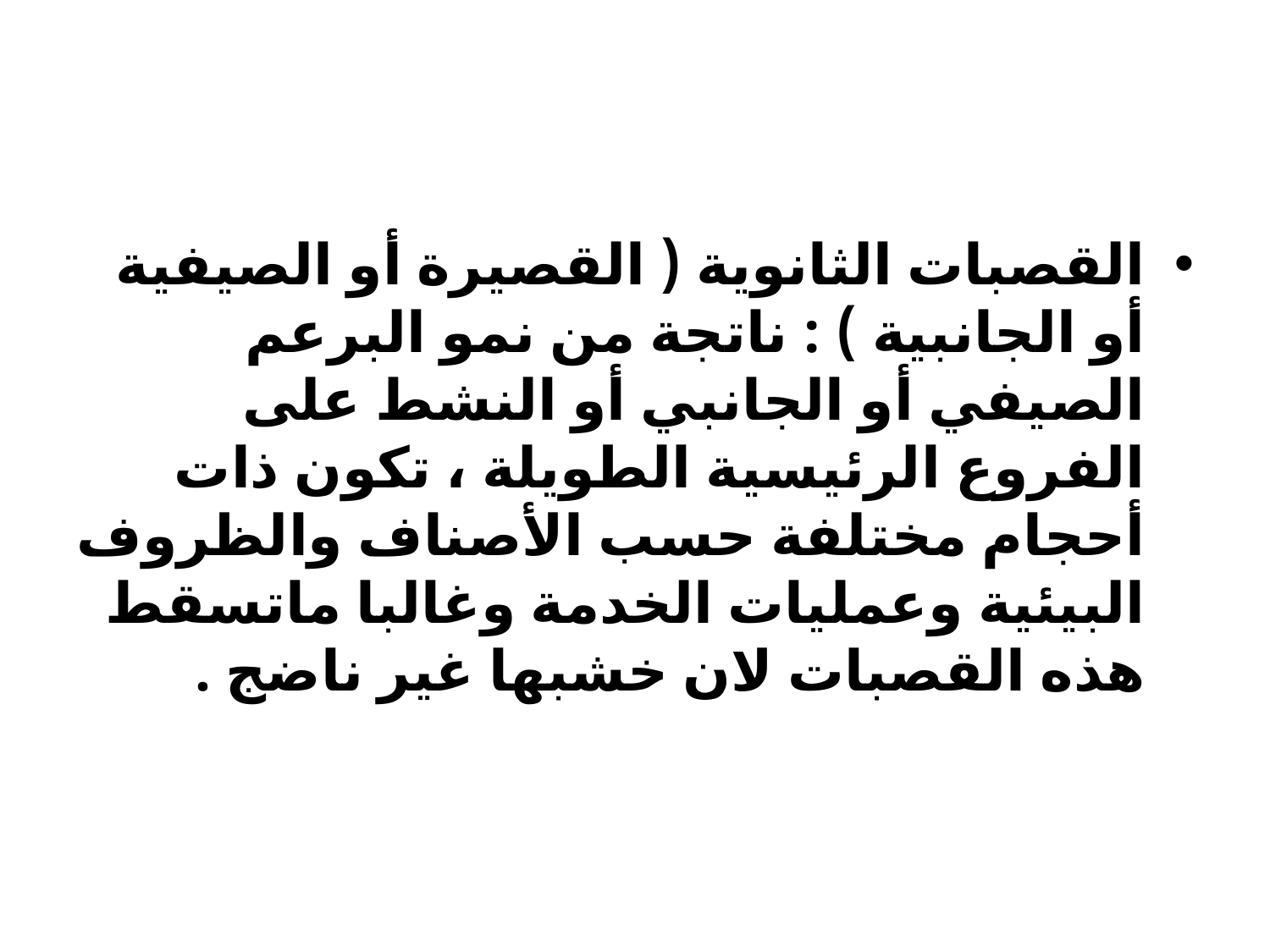

#
القصبات الثانوية ( القصيرة أو الصيفية أو الجانبية ) : ناتجة من نمو البرعم الصيفي أو الجانبي أو النشط على الفروع الرئيسية الطويلة ، تكون ذات أحجام مختلفة حسب الأصناف والظروف البيئية وعمليات الخدمة وغالبا ماتسقط هذه القصبات لان خشبها غير ناضج .